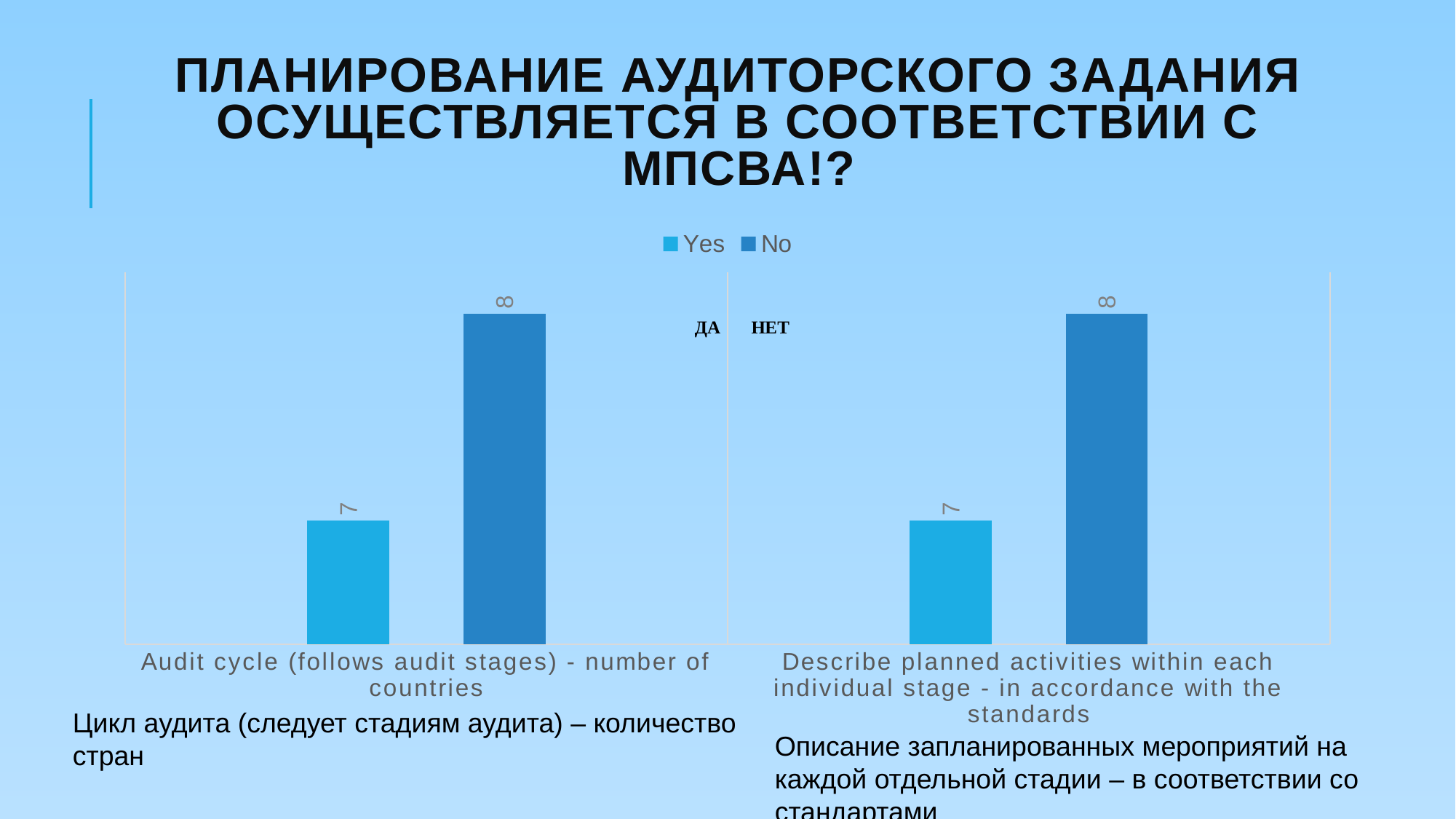

# Планирование аудиторского задания осуществляется в соответствии с МПСВА!?

### Chart

| Category | Yes | No |
|---|---|---|
| Audit cycle (follows audit stages) - number of countries | 7.0 | 8.0 |
| Describe planned activities within each individual stage - in accordance with the standards | 7.0 | 8.0 |
Цикл аудита (следует стадиям аудита) – количество стран
Описание запланированных мероприятий на каждой отдельной стадии – в соответствии со стандартами